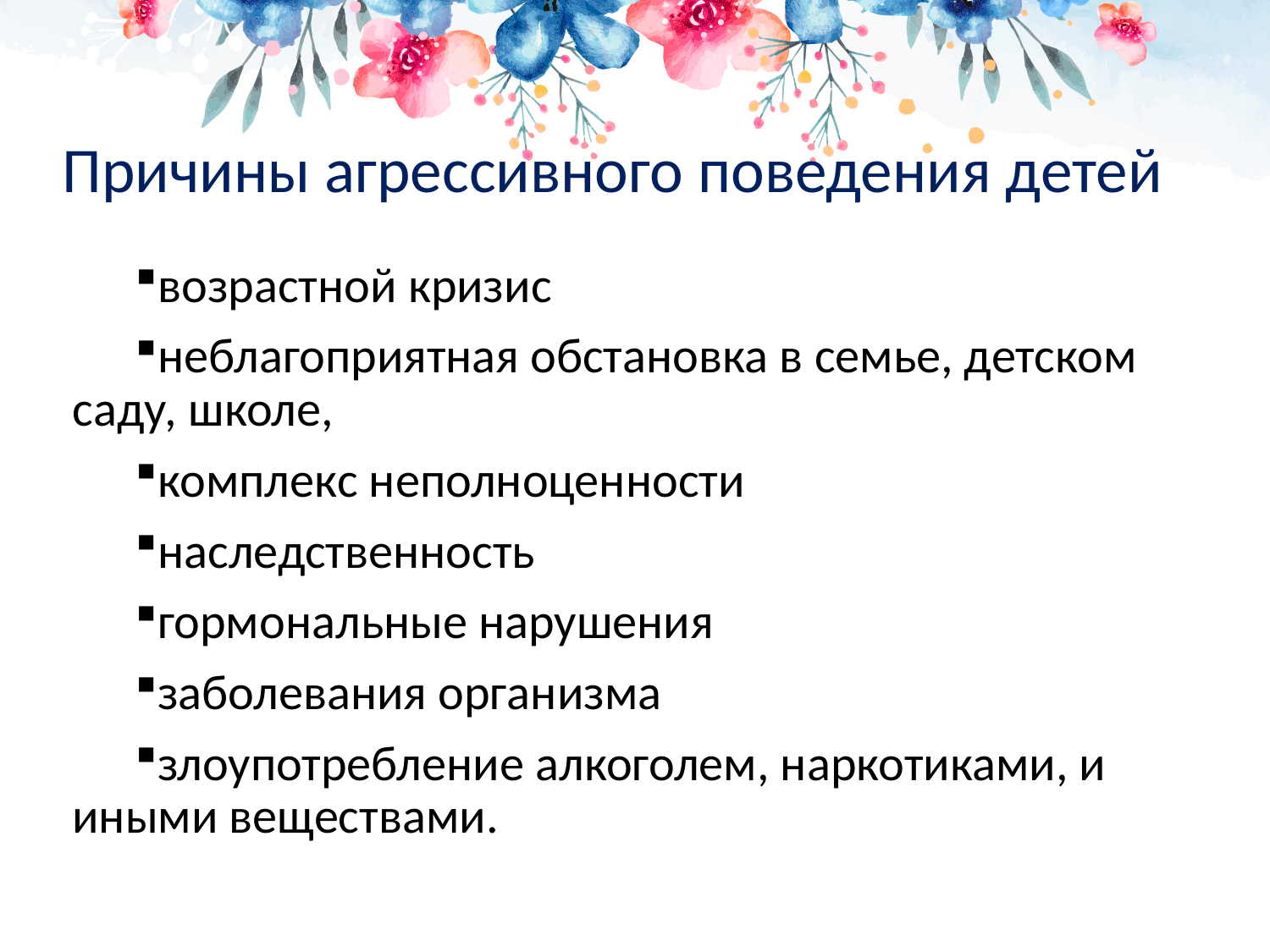

# Причины агрессивного поведения детей
возрастной кризис
неблагоприятная обстановка в семье, детском саду, школе,
комплекс неполноценности
наследственность
гормональные нарушения
заболевания организма
злоупотребление алкоголем, наркотиками, и иными веществами.